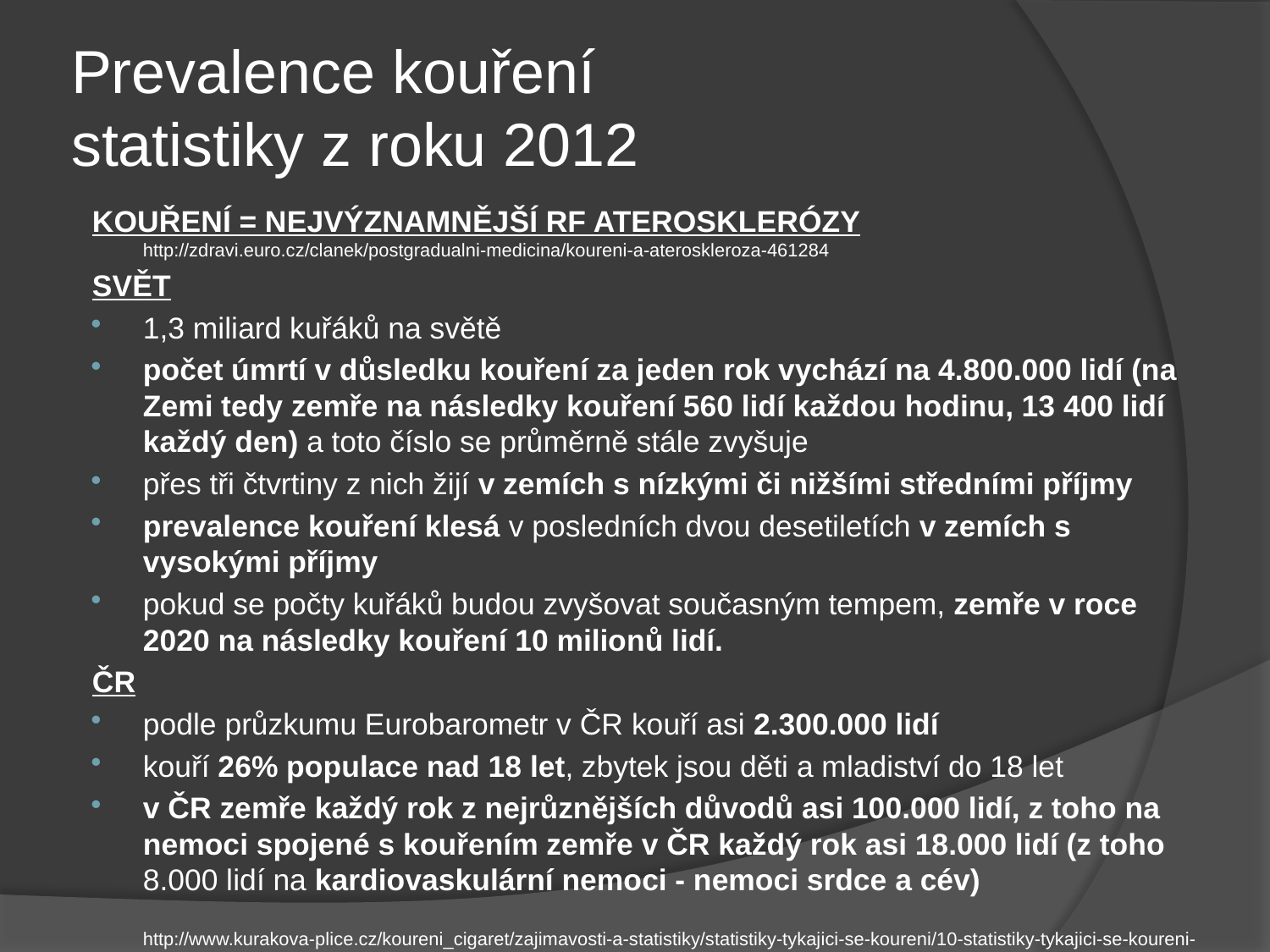

# Prevalence kouření statistiky z roku 2012
KOUŘENÍ = NEJVÝZNAMNĚJŠÍ RF ATEROSKLERÓZY http://zdravi.euro.cz/clanek/postgradualni-medicina/koureni-a-ateroskleroza-461284
SVĚT
1,3 miliard kuřáků na světě
počet úmrtí v důsledku kouření za jeden rok vychází na 4.800.000 lidí (na Zemi tedy zemře na následky kouření 560 lidí každou hodinu, 13 400 lidí každý den) a toto číslo se průměrně stále zvyšuje
přes tři čtvrtiny z nich žijí v zemích s nízkými či nižšími středními příjmy
prevalence kouření klesá v posledních dvou desetiletích v zemích s vysokými příjmy
pokud se počty kuřáků budou zvyšovat současným tempem, zemře v roce 2020 na následky kouření 10 milionů lidí.
ČR
podle průzkumu Eurobarometr v ČR kouří asi 2.300.000 lidí
kouří 26% populace nad 18 let, zbytek jsou děti a mladiství do 18 let
v ČR zemře každý rok z nejrůznějších důvodů asi 100.000 lidí, z toho na nemoci spojené s kouřením zemře v ČR každý rok asi 18.000 lidí (z toho 8.000 lidí na kardiovaskulární nemoci - nemoci srdce a cév)

	http://www.kurakova-plice.cz/koureni_cigaret/zajimavosti-a-statistiky/statistiky-tykajici-se-koureni/10-statistiky-tykajici-se-koureni-cigaret.html